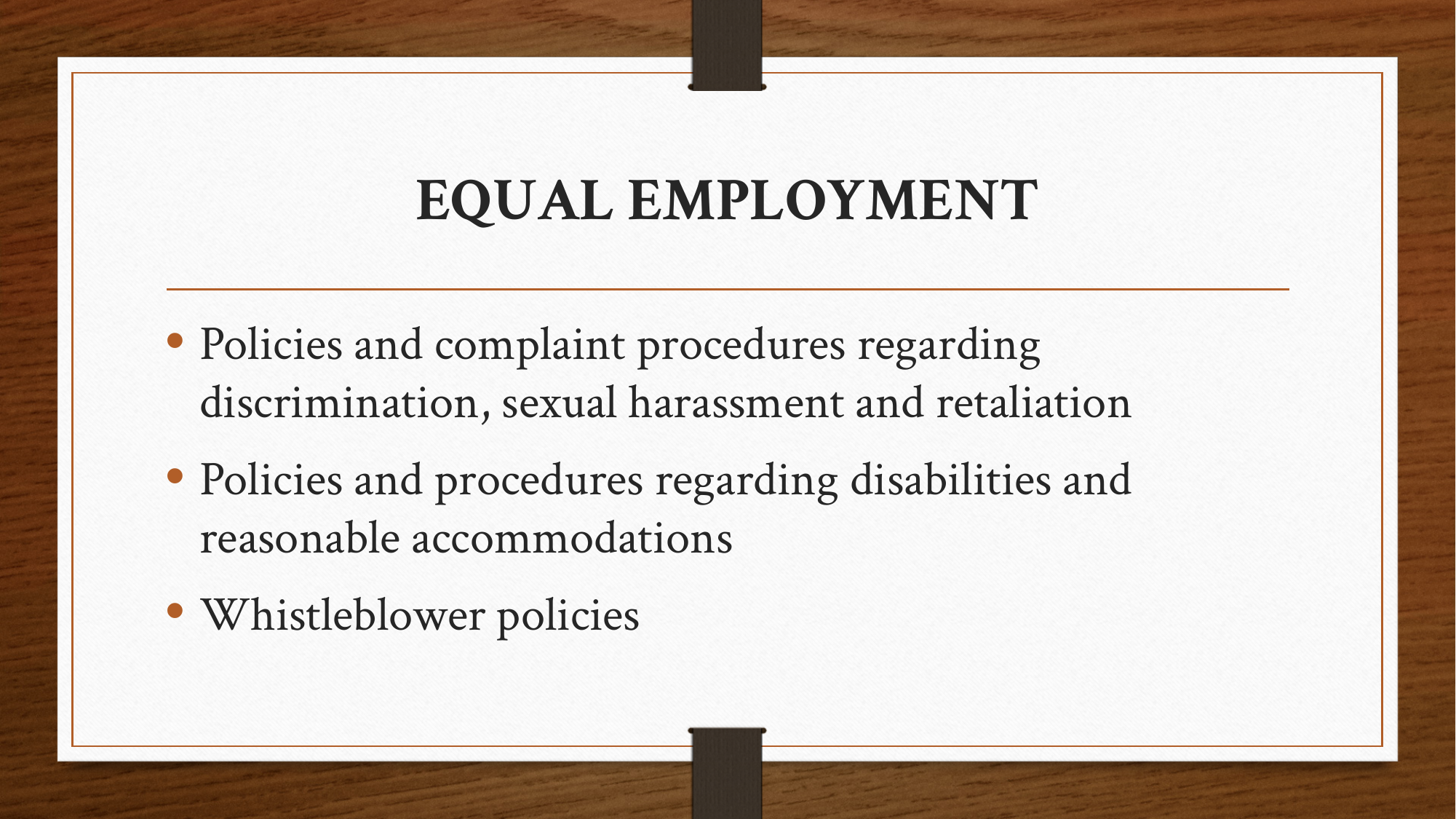

# EQUAL EMPLOYMENT
Policies and complaint procedures regarding discrimination, sexual harassment and retaliation
Policies and procedures regarding disabilities and reasonable accommodations
Whistleblower policies